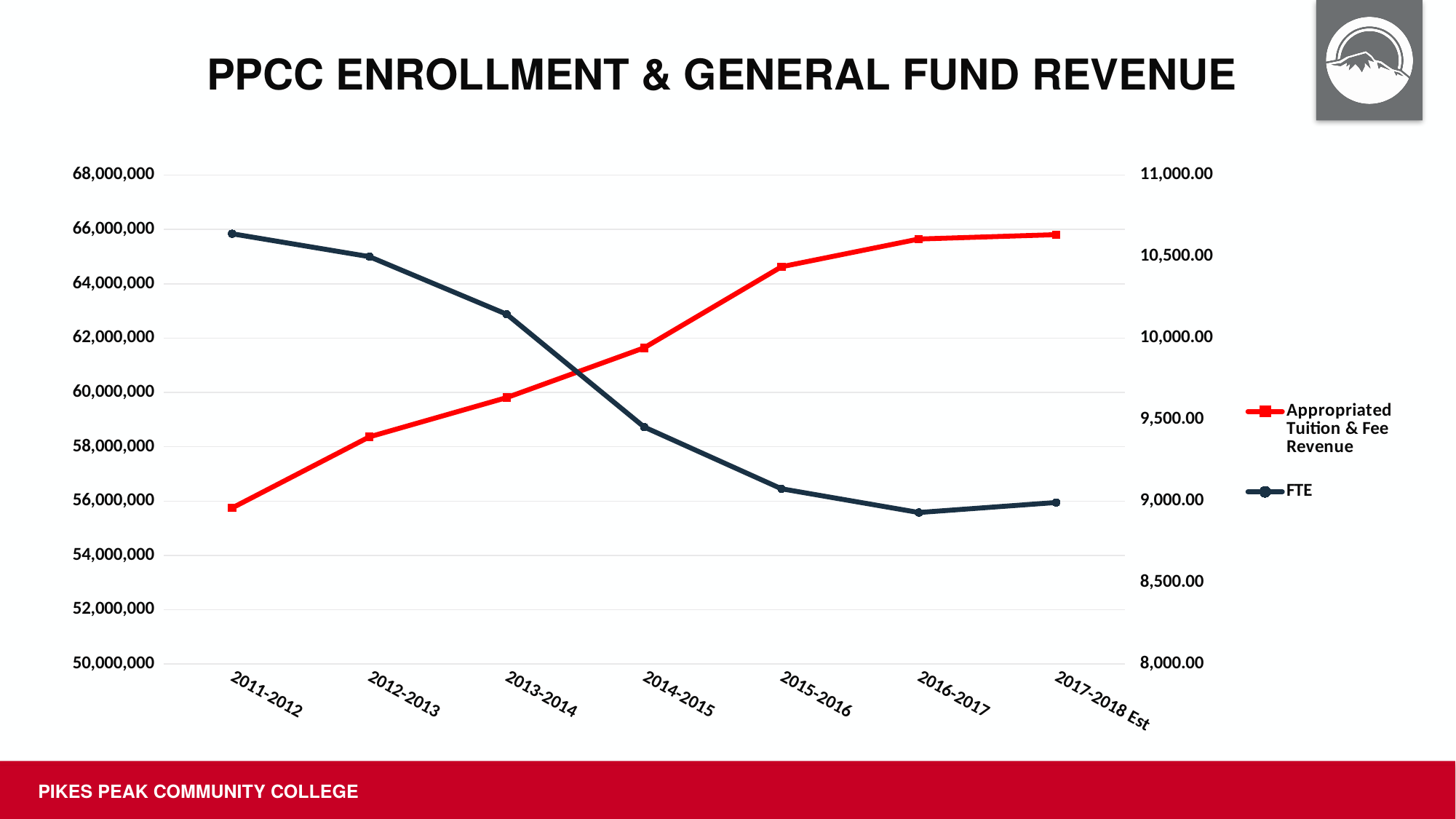

PPCC ENROLLMENT & GENERAL FUND REVENUE

### Chart

| Category | Appropriated
Tuition & Fee
Revenue | FTE |
|---|---|---|
| 2011-2012 | 55744870.0 | 10640.69 |
| 2012-2013 | 58365827.0 | 10500.0 |
| 2013-2014 | 59811217.0 | 10146.46 |
| 2014-2015 | 61642150.0 | 9454.8 |
| 2015-2016 | 64628435.0 | 9075.39 |
| 2016-2017 | 65648015.0 | 8929.76 |
| 2017-2018 Est | 65810458.0 | 8991.3 |
PIKES PEAK COMMUNITY COLLEGE